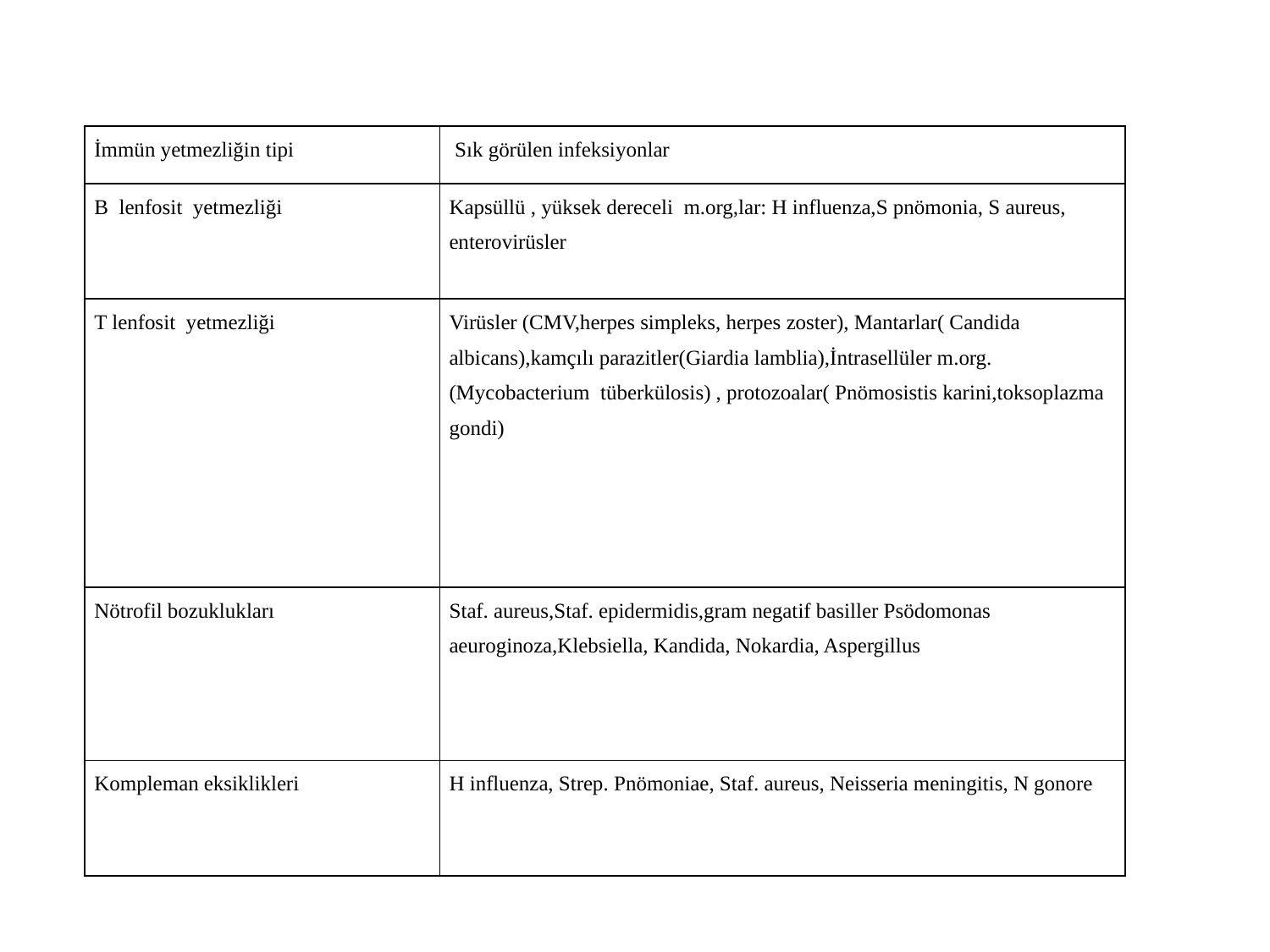

| İmmün yetmezliğin tipi | Sık görülen infeksiyonlar |
| --- | --- |
| B lenfosit yetmezliği | Kapsüllü , yüksek dereceli m.org,lar: H influenza,S pnömonia, S aureus, enterovirüsler |
| T lenfosit yetmezliği | Virüsler (CMV,herpes simpleks, herpes zoster), Mantarlar( Candida albicans),kamçılı parazitler(Giardia lamblia),İntrasellüler m.org.(Mycobacterium tüberkülosis) , protozoalar( Pnömosistis karini,toksoplazma gondi) |
| Nötrofil bozuklukları | Staf. aureus,Staf. epidermidis,gram negatif basiller Psödomonas aeuroginoza,Klebsiella, Kandida, Nokardia, Aspergillus |
| Kompleman eksiklikleri | H influenza, Strep. Pnömoniae, Staf. aureus, Neisseria meningitis, N gonore |